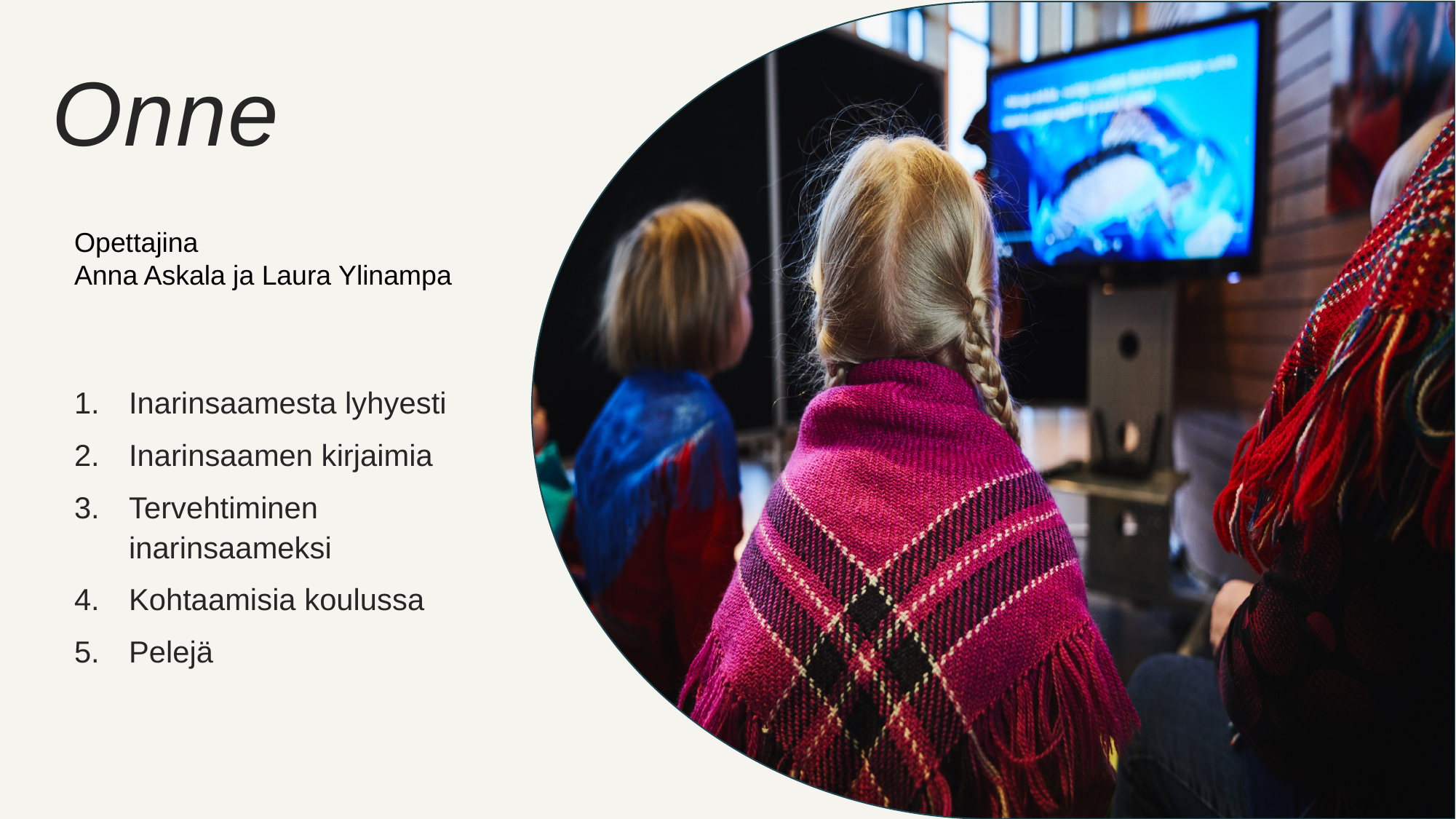

# Onne
Opettajina
Anna Askala ja Laura Ylinampa
Inarinsaamesta lyhyesti
Inarinsaamen kirjaimia
Tervehtiminen inarinsaameksi
Kohtaamisia koulussa
Pelejä